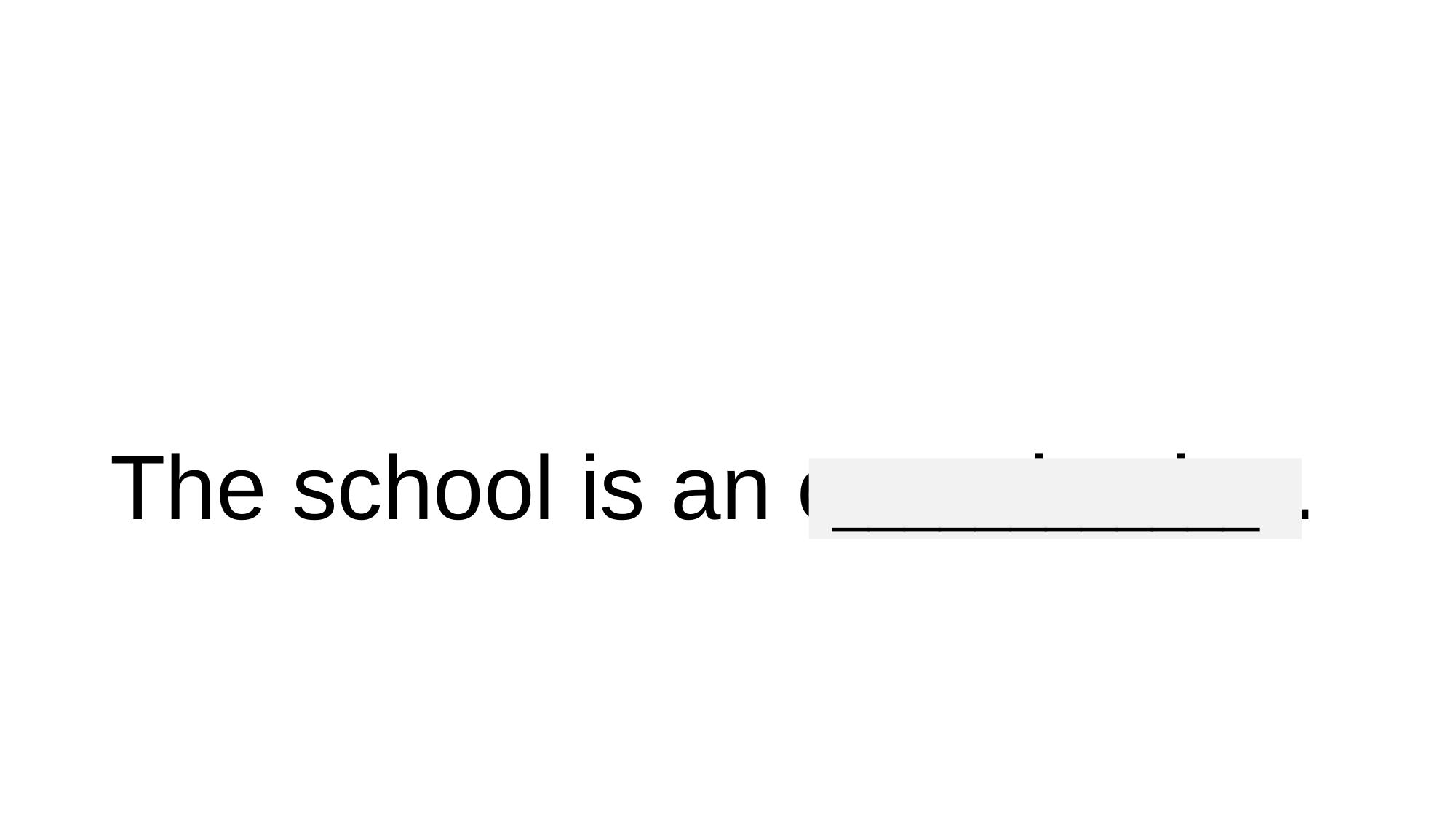

# The school is an organisation.
____________